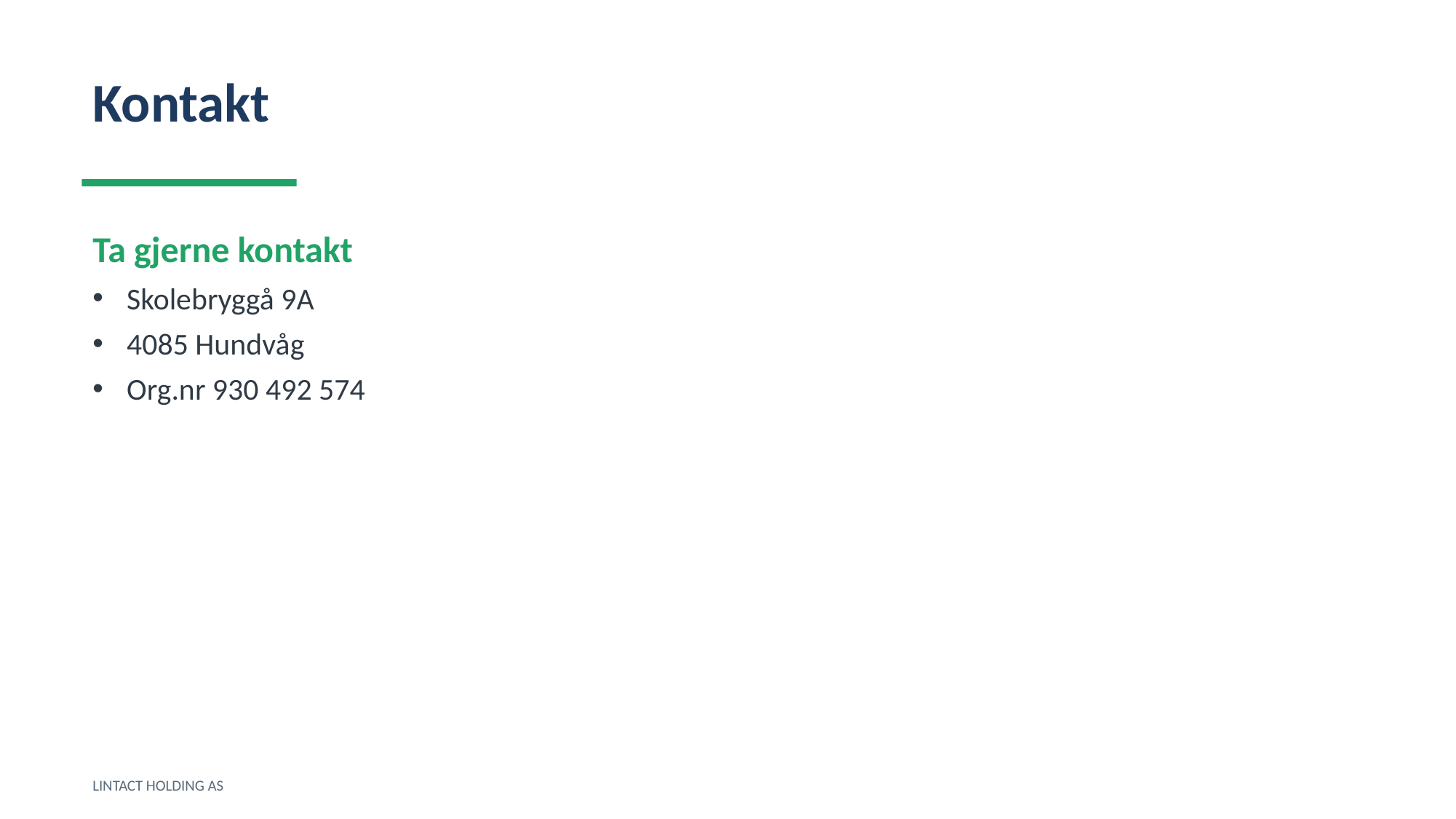

Kontakt

Ta gjerne kontakt
Skolebryggå 9A
4085 Hundvåg
Org.nr 930 492 574
LINTACT HOLDING AS